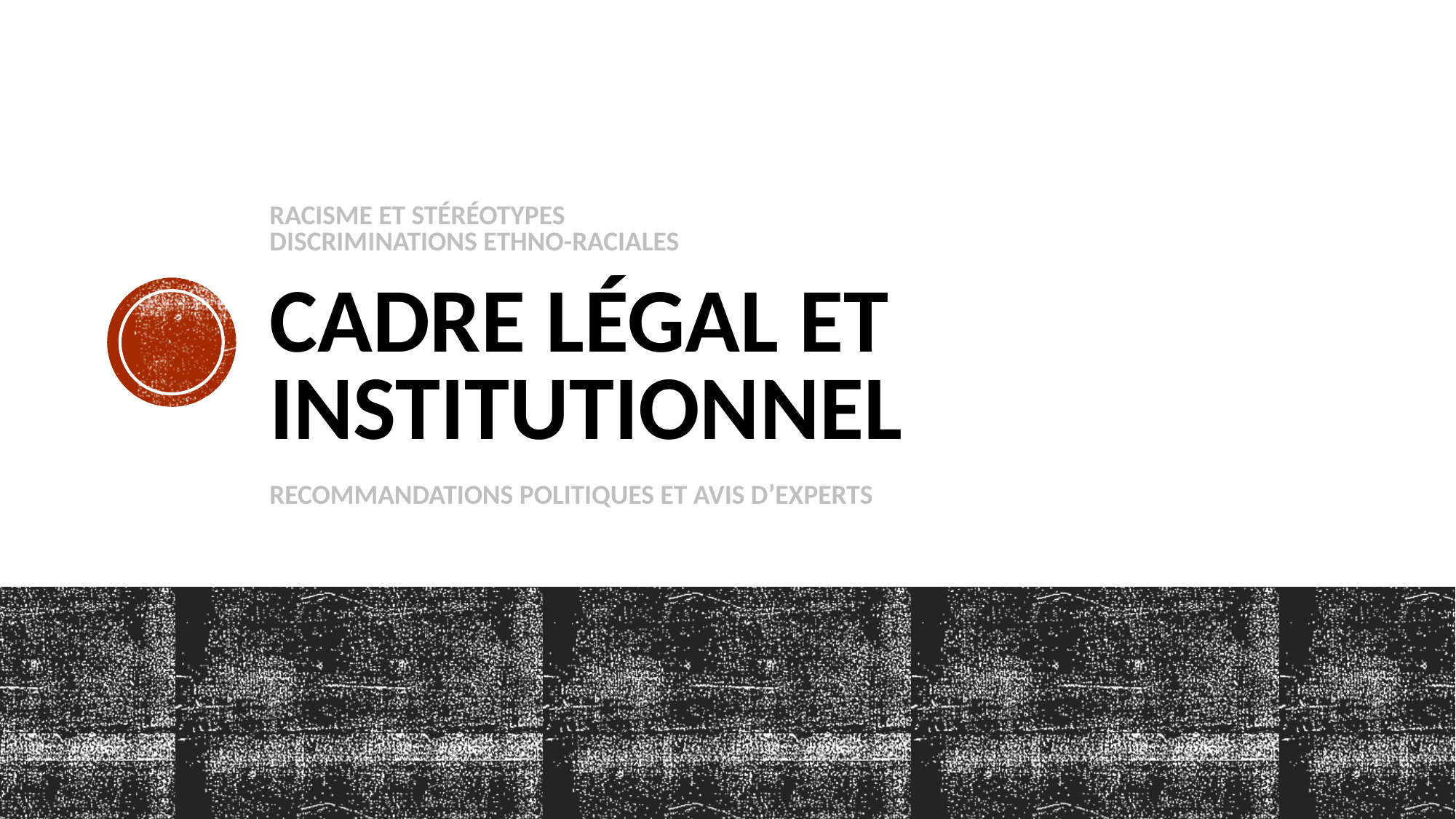

# Racisme et Stéréotypes Discriminations ethno-raciales Cadre légal et Institutionnel Recommandations politiques et avis d’experts